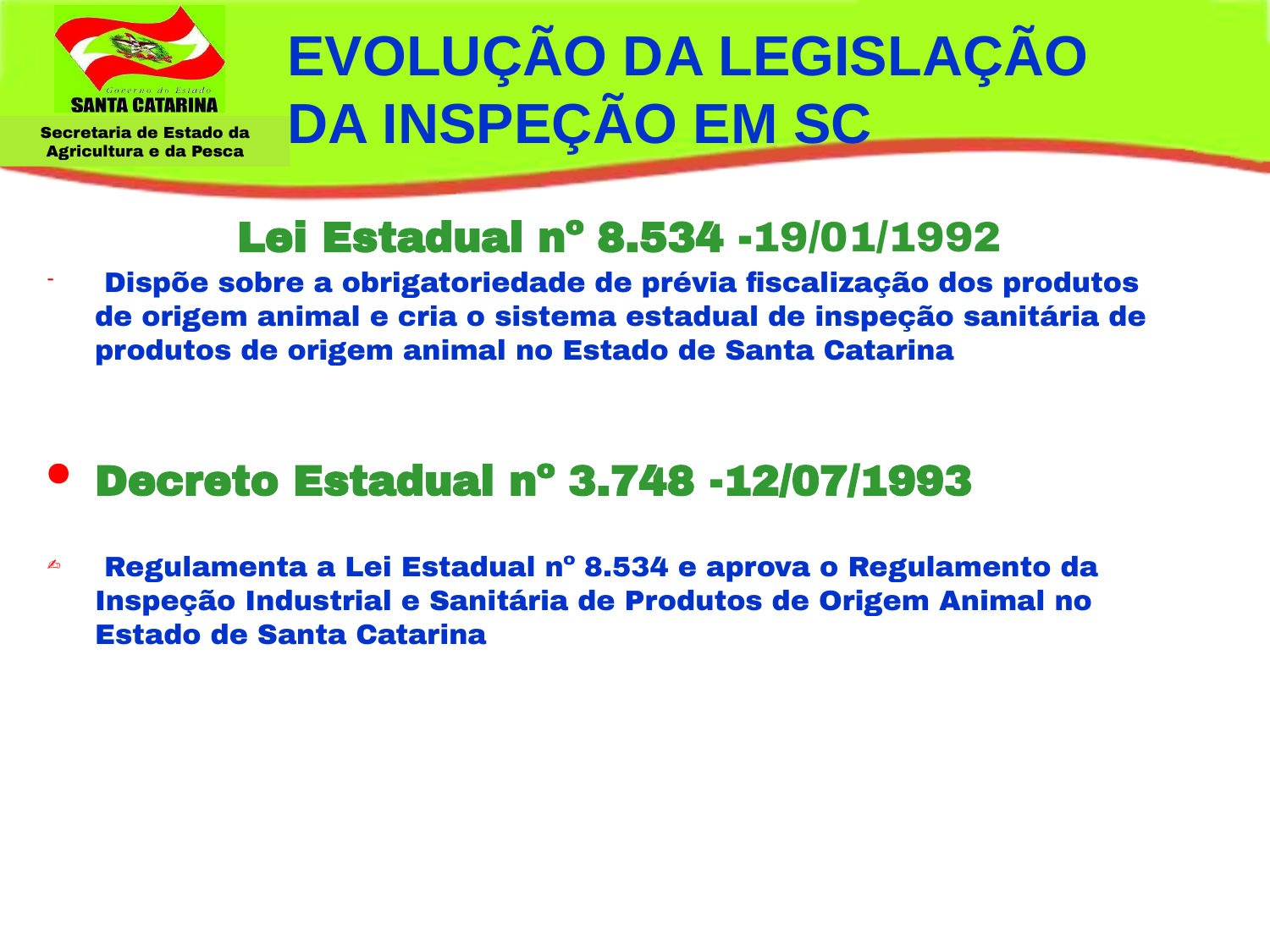

Lei Estadual nº 8.534 -19/01/1992
EVOLUÇÃO DA LEGISLAÇÃO DA INSPEÇÃO EM SC
 Dispõe sobre a obrigatoriedade de prévia fiscalização dos produtos de origem animal e cria o sistema estadual de inspeção sanitária de produtos de origem animal no Estado de Santa Catarina

Decreto Estadual nº 3.748 -12/07/1993

 Regulamenta a Lei Estadual nº 8.534 e aprova o Regulamento da Inspeção Industrial e Sanitária de Produtos de Origem Animal no Estado de Santa Catarina